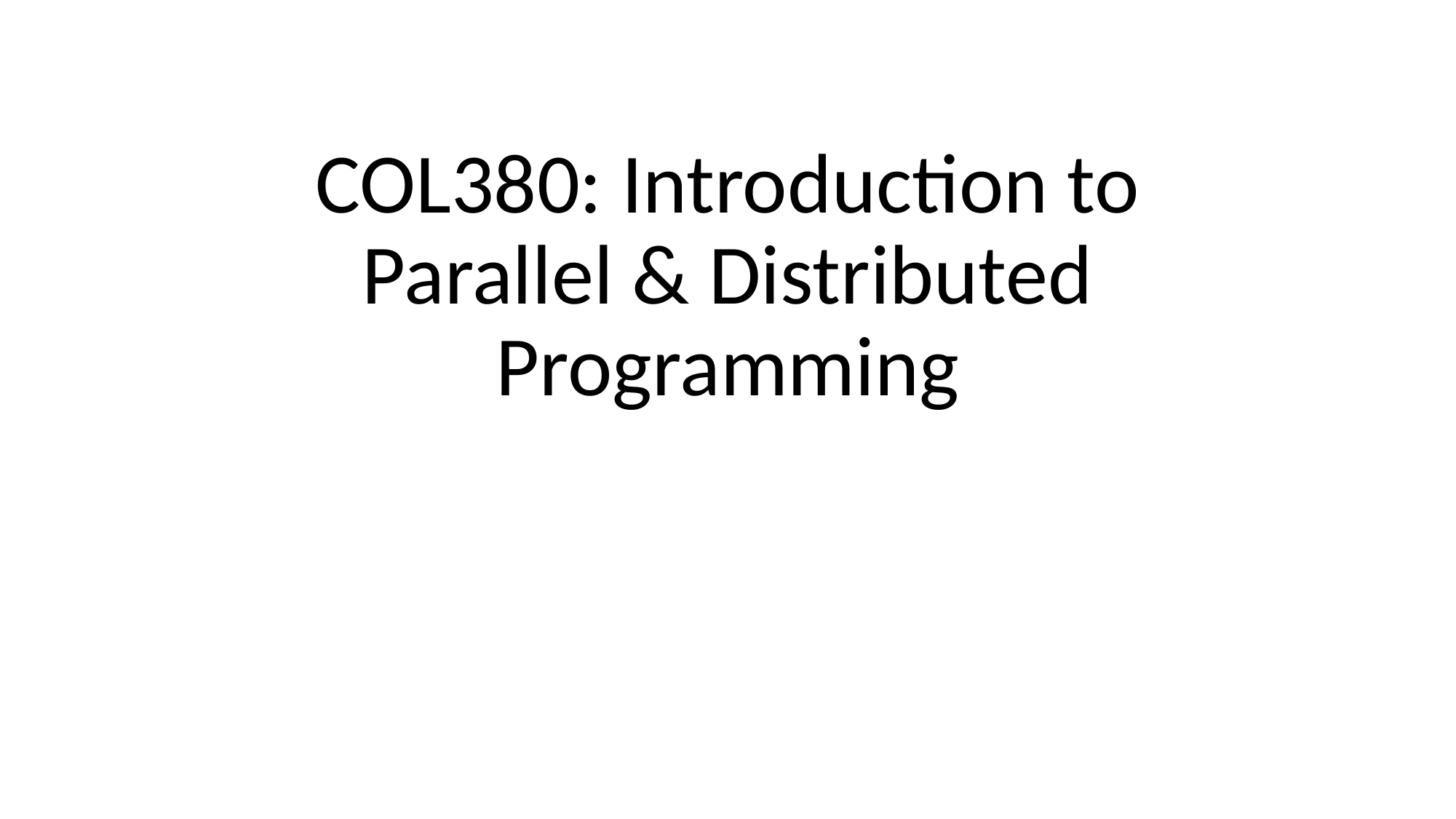

# COL380: Introduction to Parallel & Distributed Programming